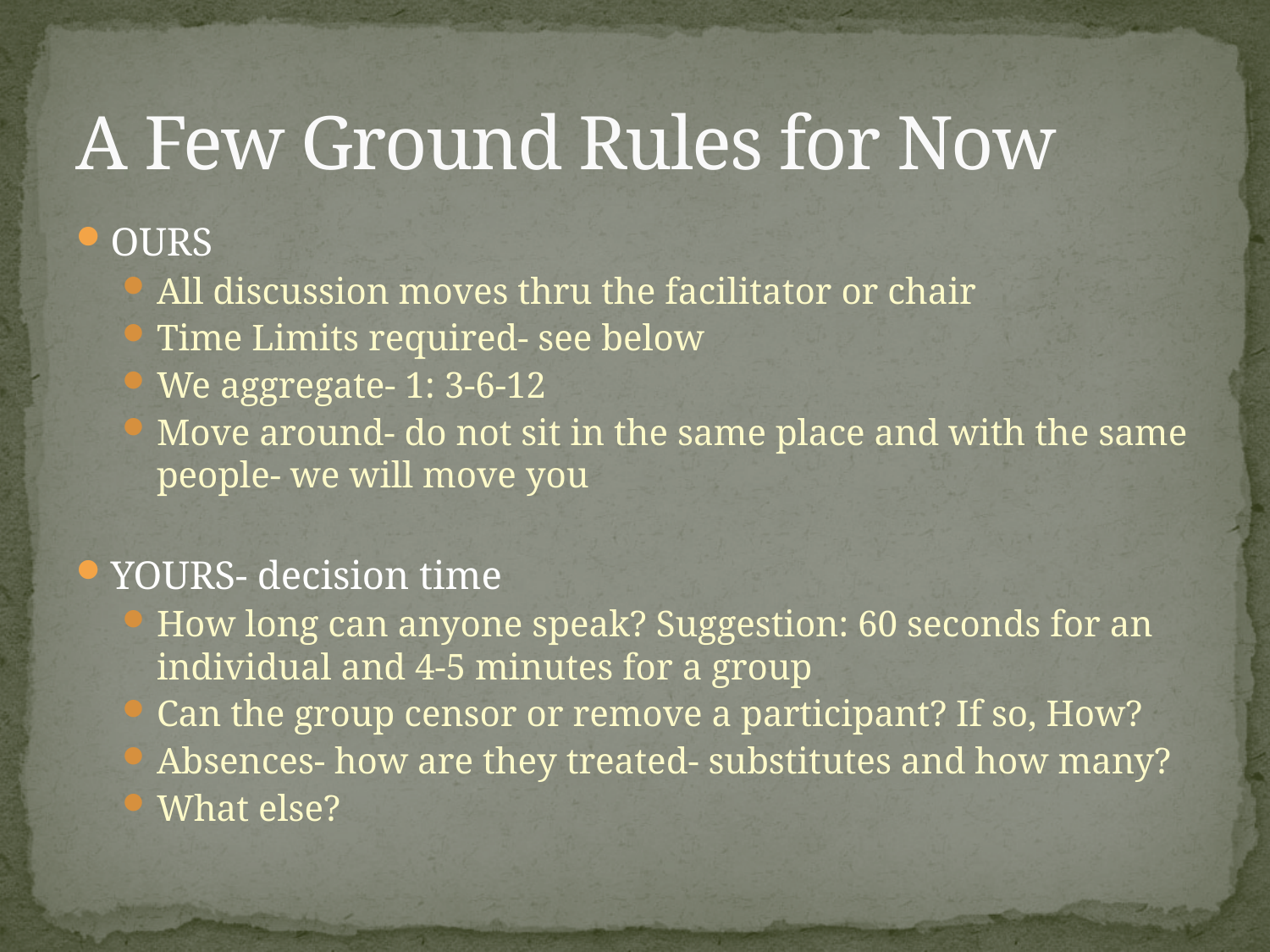

# A Few Ground Rules for Now
OURS
All discussion moves thru the facilitator or chair
Time Limits required- see below
We aggregate- 1: 3-6-12
Move around- do not sit in the same place and with the same people- we will move you

YOURS- decision time
How long can anyone speak? Suggestion: 60 seconds for an individual and 4-5 minutes for a group
Can the group censor or remove a participant? If so, How?
Absences- how are they treated- substitutes and how many?
What else?